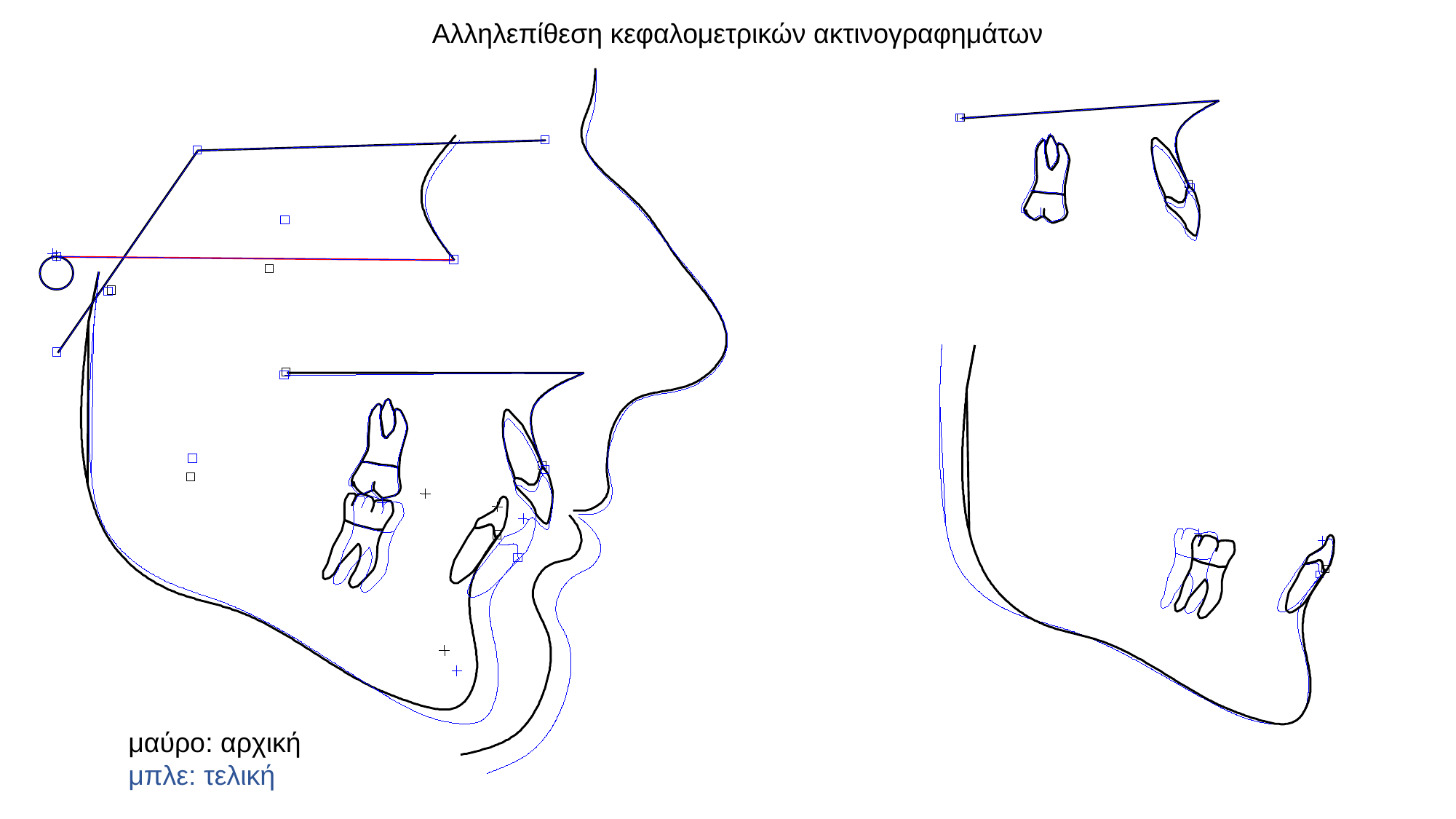

Αλληλεπίθεση κεφαλομετρικών ακτινογραφημάτων

μαύρο: αρχική
μπλε: τελική